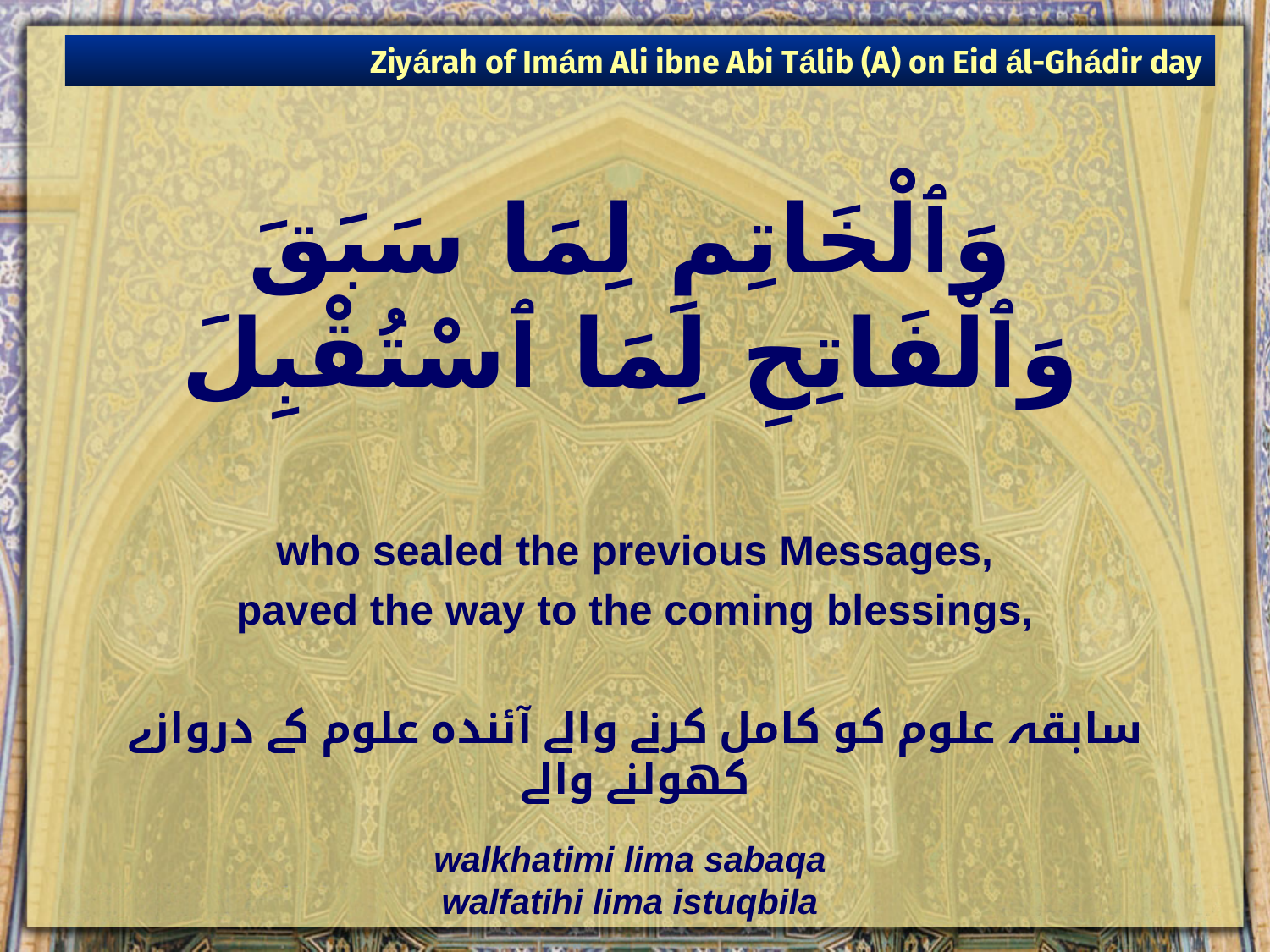

Ziyárah of Imám Ali ibne Abi Tálib (A) on Eid ál-Ghádir day
# وَٱلْخَاتِمِ لِمَا سَبَقَ وَٱلْفَاتِحِ لِمَا ٱسْتُقْبِلَ
who sealed the previous Messages,
paved the way to the coming blessings,

سابقہ علوم کو کامل کرنے والے آئندہ علوم کے دروازے کھولنے والے
walkhatimi lima sabaqa
walfatihi lima istuqbila